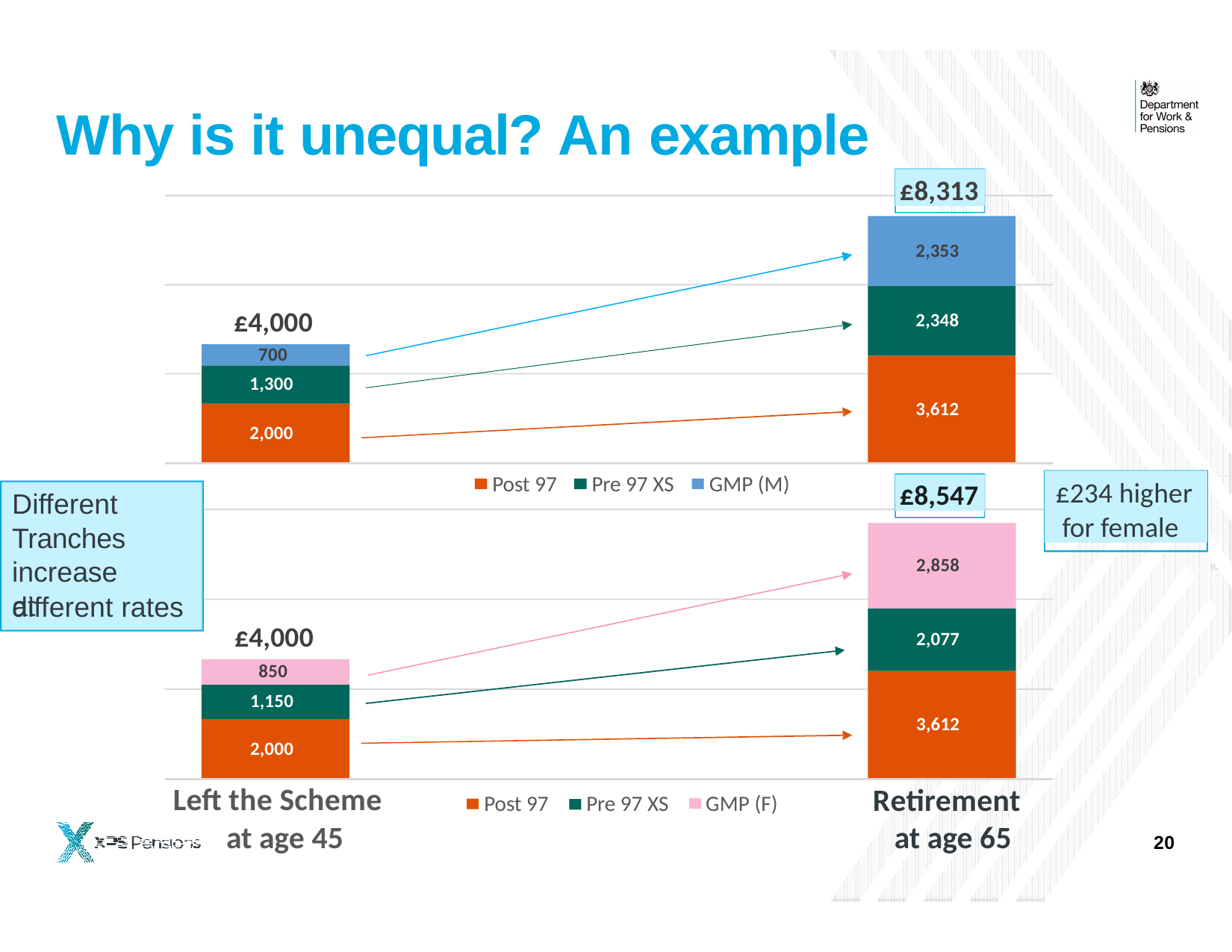

# Why is it unequal? An example

£8,313

2,353

£4,000
2,348

700

1,300

3,612

2,000

Post 97
Pre 97 XS
GMP (M)

£234 higher  for female

£8,547

Different  Tranches  increase at

2,858

different rates

£4,000
2,077

850

1,150

3,612

2,000

Left the Scheme  at age 45

Retirement  at age 65

Post 97
Pre 97 XS
GMP (F)

20